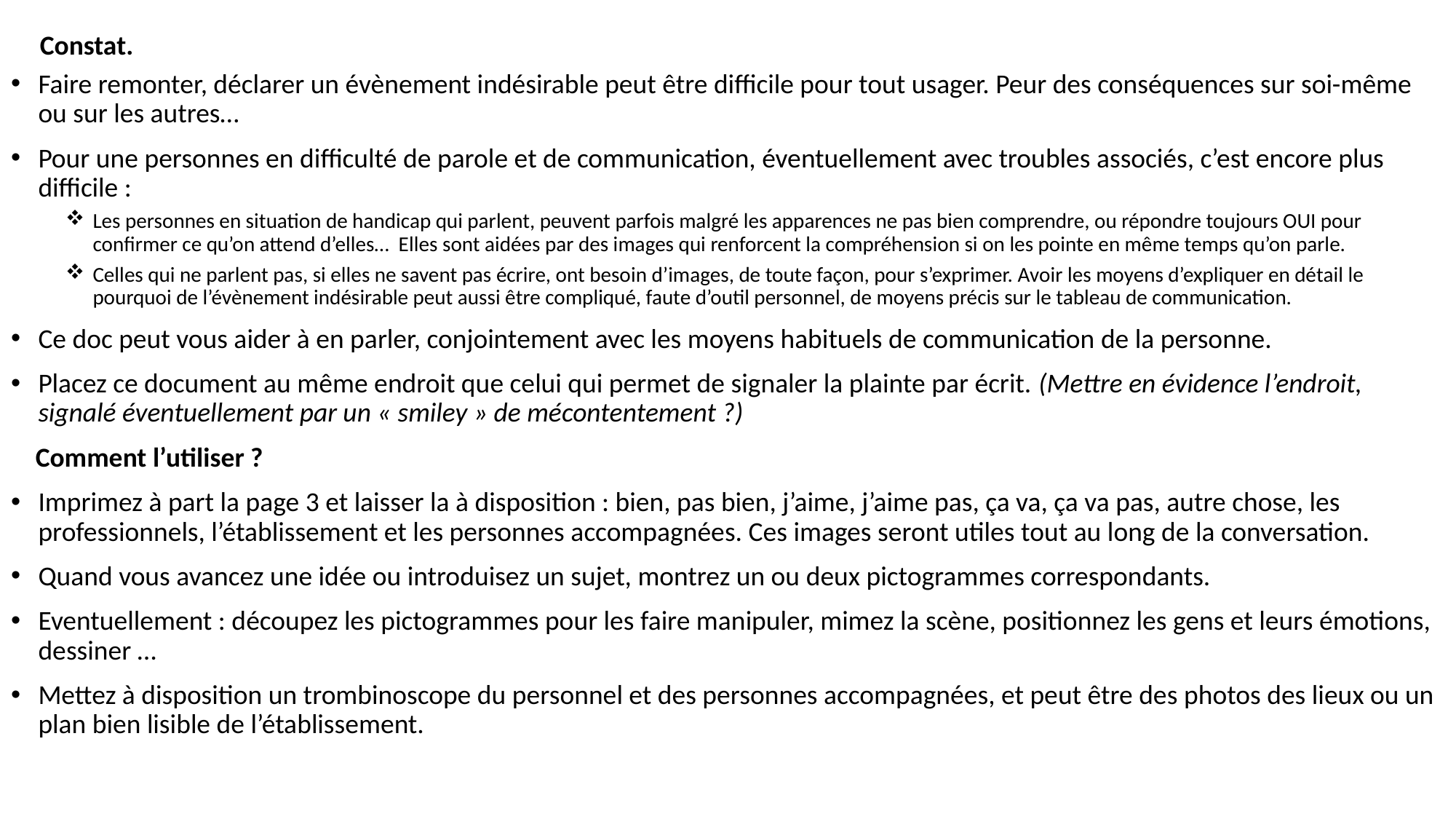

# Constat.
Faire remonter, déclarer un évènement indésirable peut être difficile pour tout usager. Peur des conséquences sur soi-même ou sur les autres…
Pour une personnes en difficulté de parole et de communication, éventuellement avec troubles associés, c’est encore plus difficile :
Les personnes en situation de handicap qui parlent, peuvent parfois malgré les apparences ne pas bien comprendre, ou répondre toujours OUI pour confirmer ce qu’on attend d’elles…  Elles sont aidées par des images qui renforcent la compréhension si on les pointe en même temps qu’on parle.
Celles qui ne parlent pas, si elles ne savent pas écrire, ont besoin d’images, de toute façon, pour s’exprimer. Avoir les moyens d’expliquer en détail le pourquoi de l’évènement indésirable peut aussi être compliqué, faute d’outil personnel, de moyens précis sur le tableau de communication.
Ce doc peut vous aider à en parler, conjointement avec les moyens habituels de communication de la personne.
Placez ce document au même endroit que celui qui permet de signaler la plainte par écrit. (Mettre en évidence l’endroit, signalé éventuellement par un « smiley » de mécontentement ?)
    Comment l’utiliser ?
Imprimez à part la page 3 et laisser la à disposition : bien, pas bien, j’aime, j’aime pas, ça va, ça va pas, autre chose, les professionnels, l’établissement et les personnes accompagnées. Ces images seront utiles tout au long de la conversation.
Quand vous avancez une idée ou introduisez un sujet, montrez un ou deux pictogrammes correspondants.
Eventuellement : découpez les pictogrammes pour les faire manipuler, mimez la scène, positionnez les gens et leurs émotions, dessiner …
Mettez à disposition un trombinoscope du personnel et des personnes accompagnées, et peut être des photos des lieux ou un plan bien lisible de l’établissement.